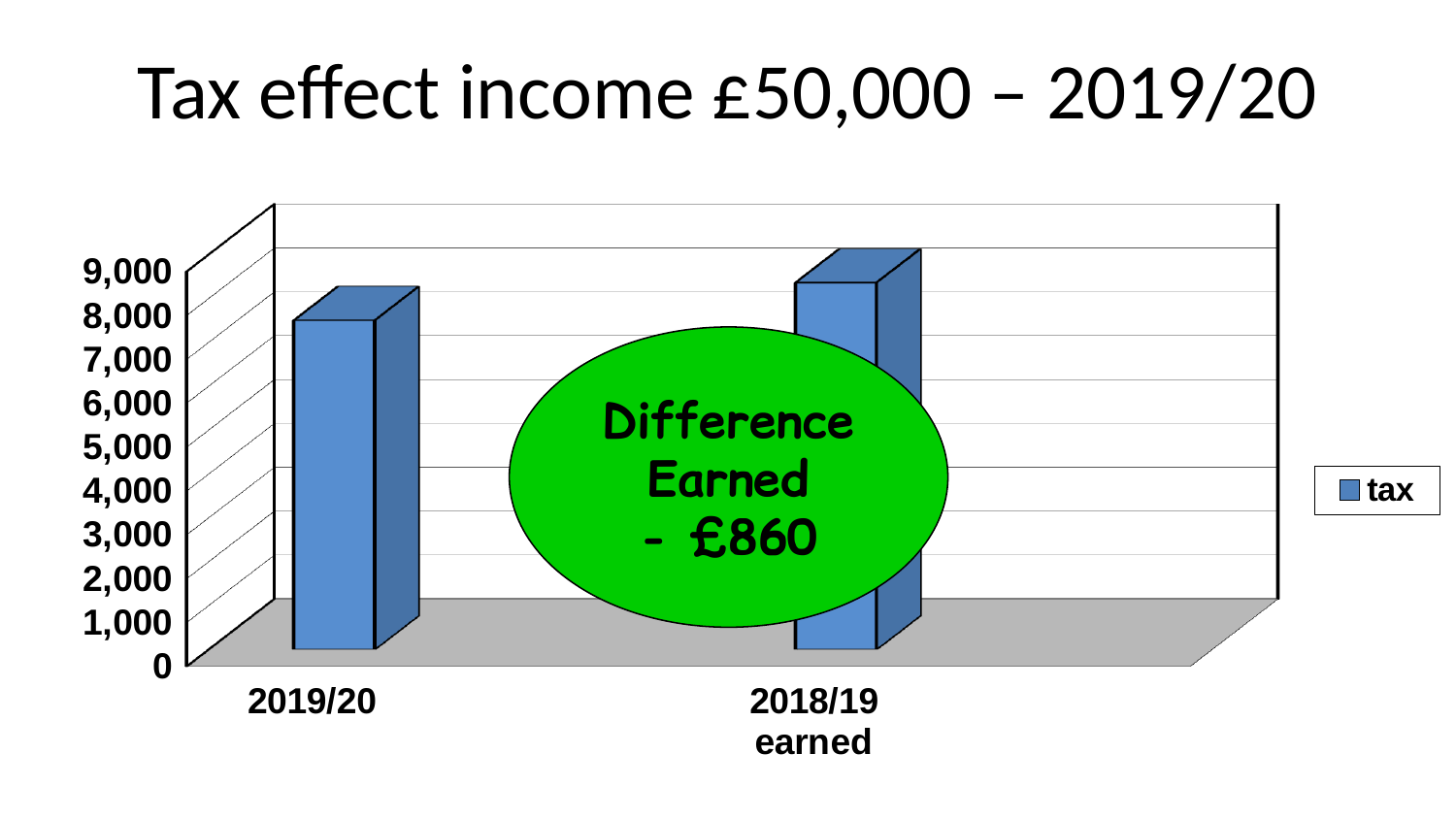

# Tax effect income £50,000 – 2019/20

[unsupported chart]

Difference
Earned
- £860